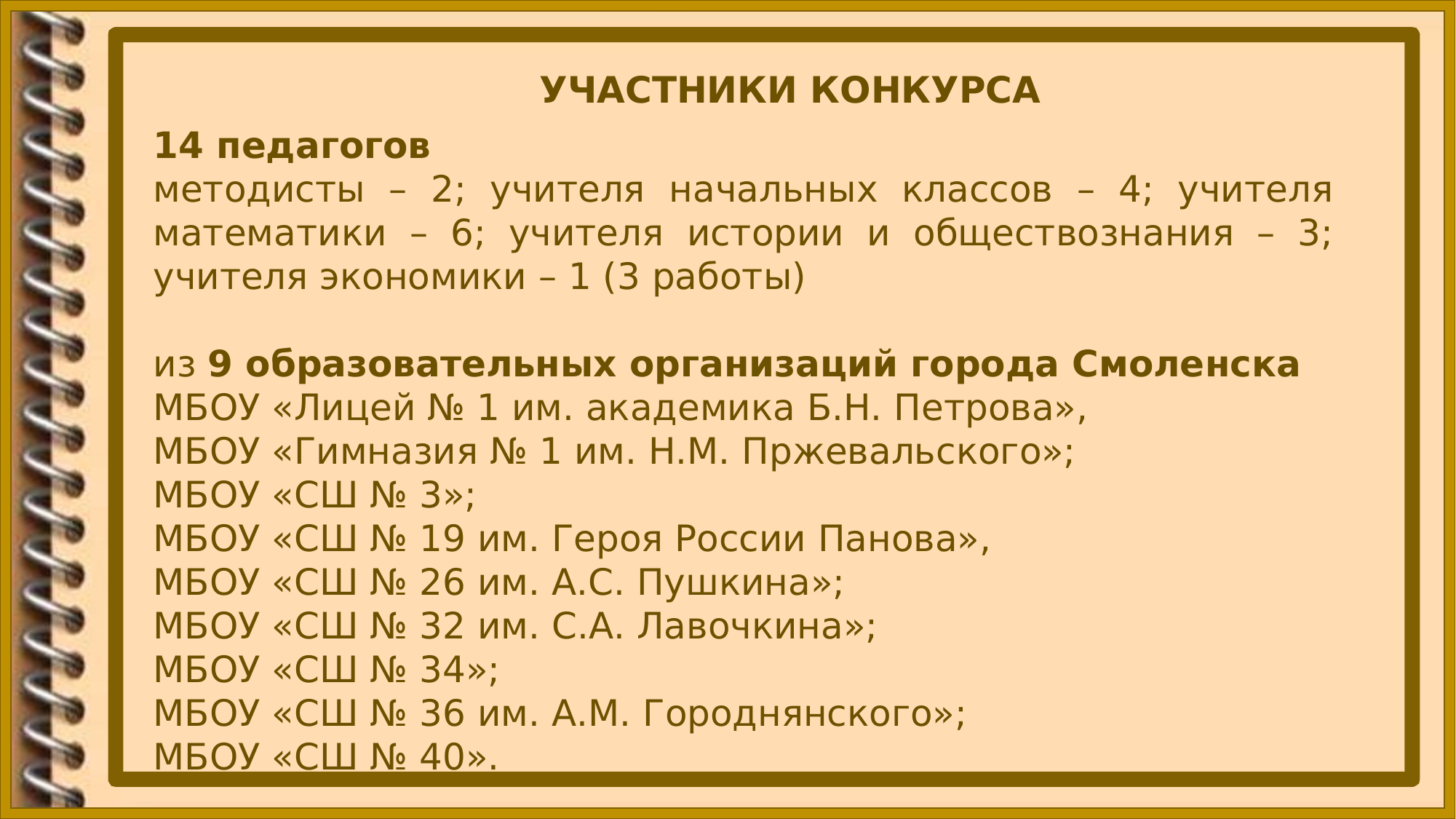

УЧАСТНИКИ КОНКУРСА
14 педагогов
методисты – 2; учителя начальных классов – 4; учителя математики – 6; учителя истории и обществознания – 3; учителя экономики – 1 (3 работы)

из 9 образовательных организаций города Смоленска
МБОУ «Лицей № 1 им. академика Б.Н. Петрова»,
МБОУ «Гимназия № 1 им. Н.М. Пржевальского»;
МБОУ «СШ № 3»;
МБОУ «СШ № 19 им. Героя России Панова»,
МБОУ «СШ № 26 им. А.С. Пушкина»;
МБОУ «СШ № 32 им. С.А. Лавочкина»;
МБОУ «СШ № 34»;
МБОУ «СШ № 36 им. А.М. Городнянского»;
МБОУ «СШ № 40».